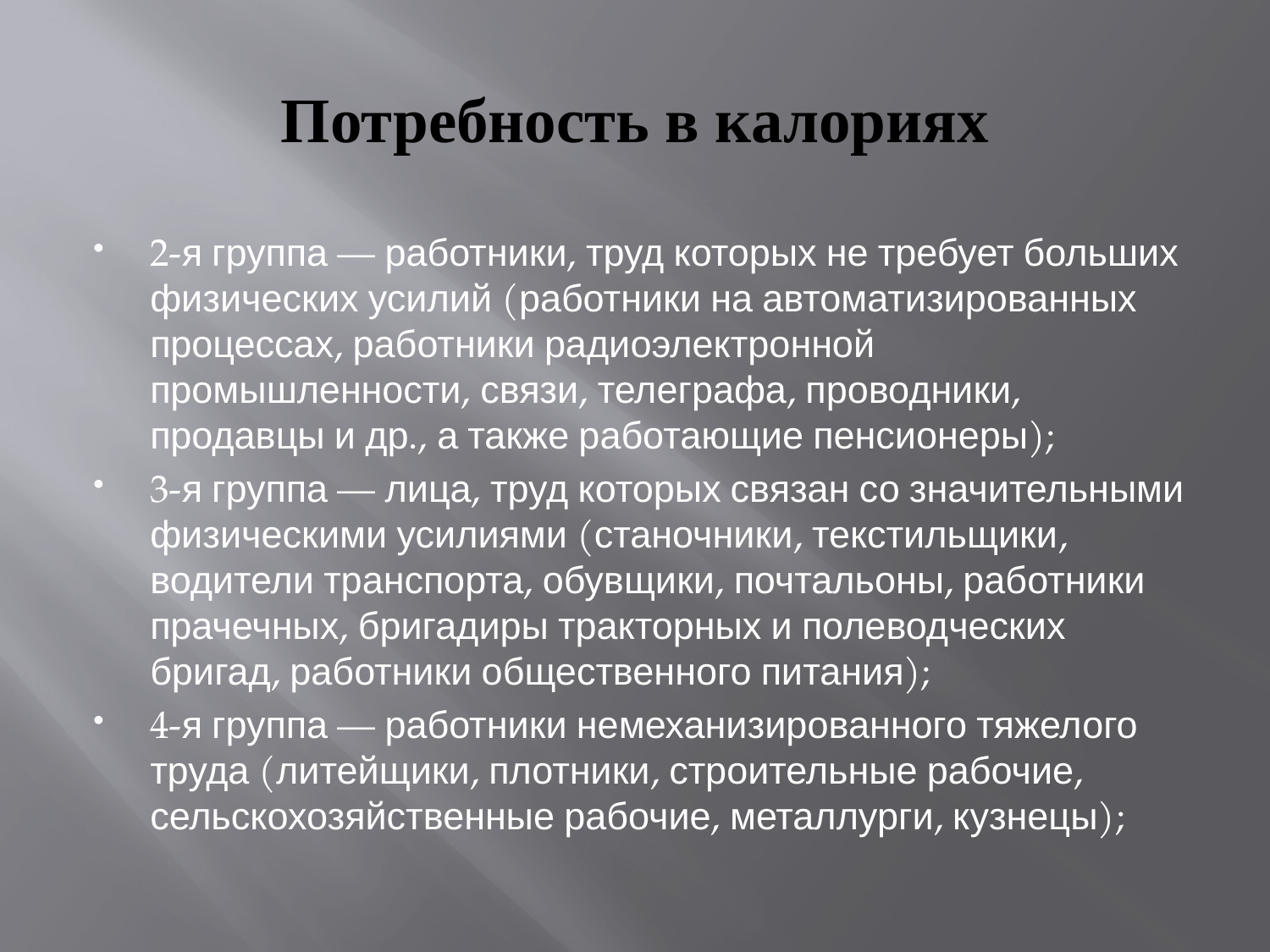

# Потребность в калориях
2-я группа — работники, труд которых не требует больших физических усилий (работники на автоматизированных процессах, работники радиоэлектронной промышленности, связи, телеграфа, проводники, продавцы и др., а также работающие пенсионеры);
3-я группа — лица, труд которых связан со значительными физическими усилиями (станочники, текстильщики, водители транспорта, обувщики, почтальоны, работники прачечных, бригадиры тракторных и полеводческих бригад, работники общественного питания);
4-я группа — работники немеханизированного тяжелого труда (литейщики, плотники, строительные рабочие, сельскохозяйственные рабочие, металлурги, кузнецы);